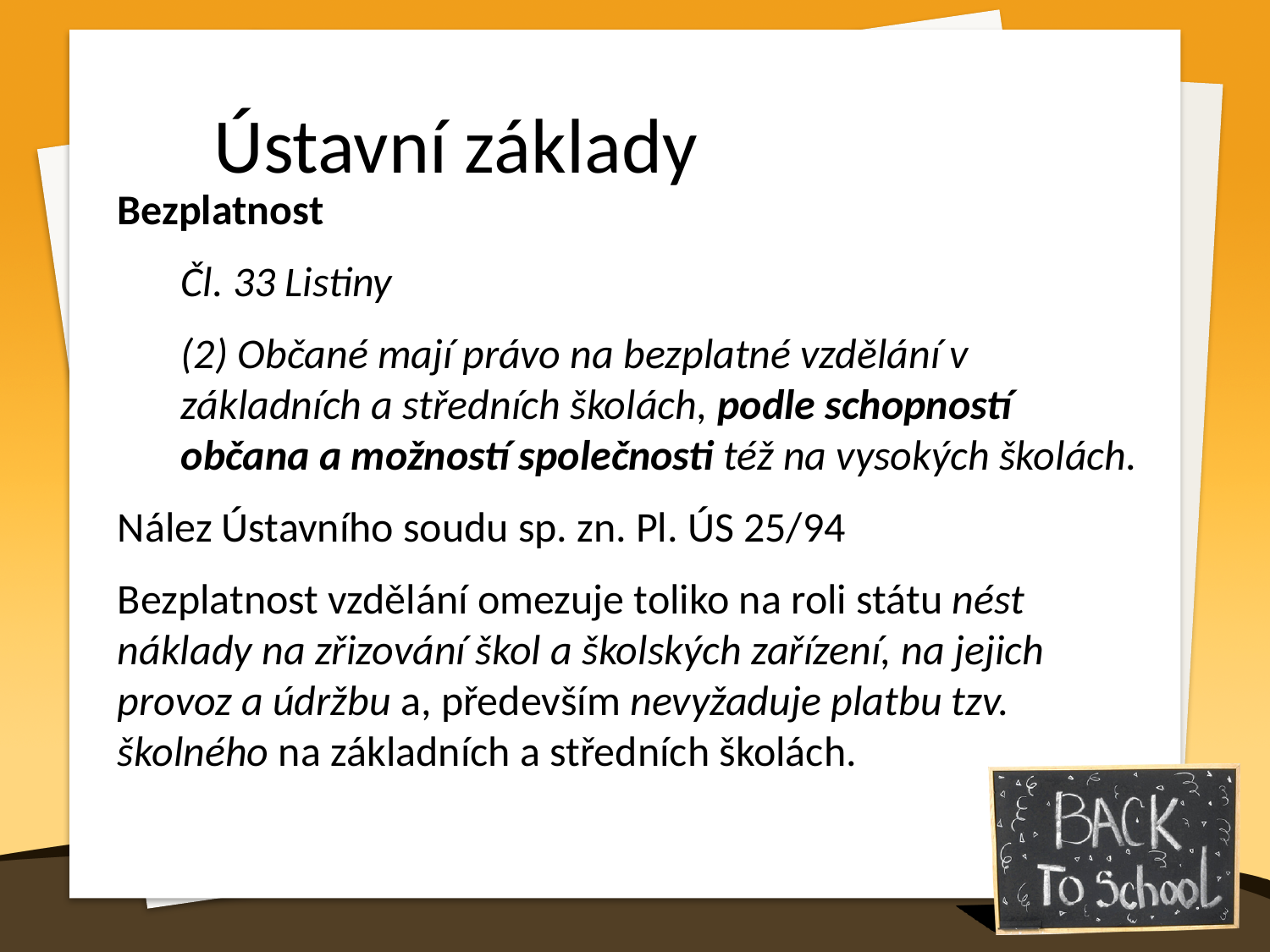

Ústavní základy
Bezplatnost
Čl. 33 Listiny
(2) Občané mají právo na bezplatné vzdělání v základních a středních školách, podle schopností občana a možností společnosti též na vysokých školách.
Nález Ústavního soudu sp. zn. Pl. ÚS 25/94
Bezplatnost vzdělání omezuje toliko na roli státu nést náklady na zřizování škol a školských zařízení, na jejich provoz a údržbu a, především nevyžaduje platbu tzv. školného na základních a středních školách.